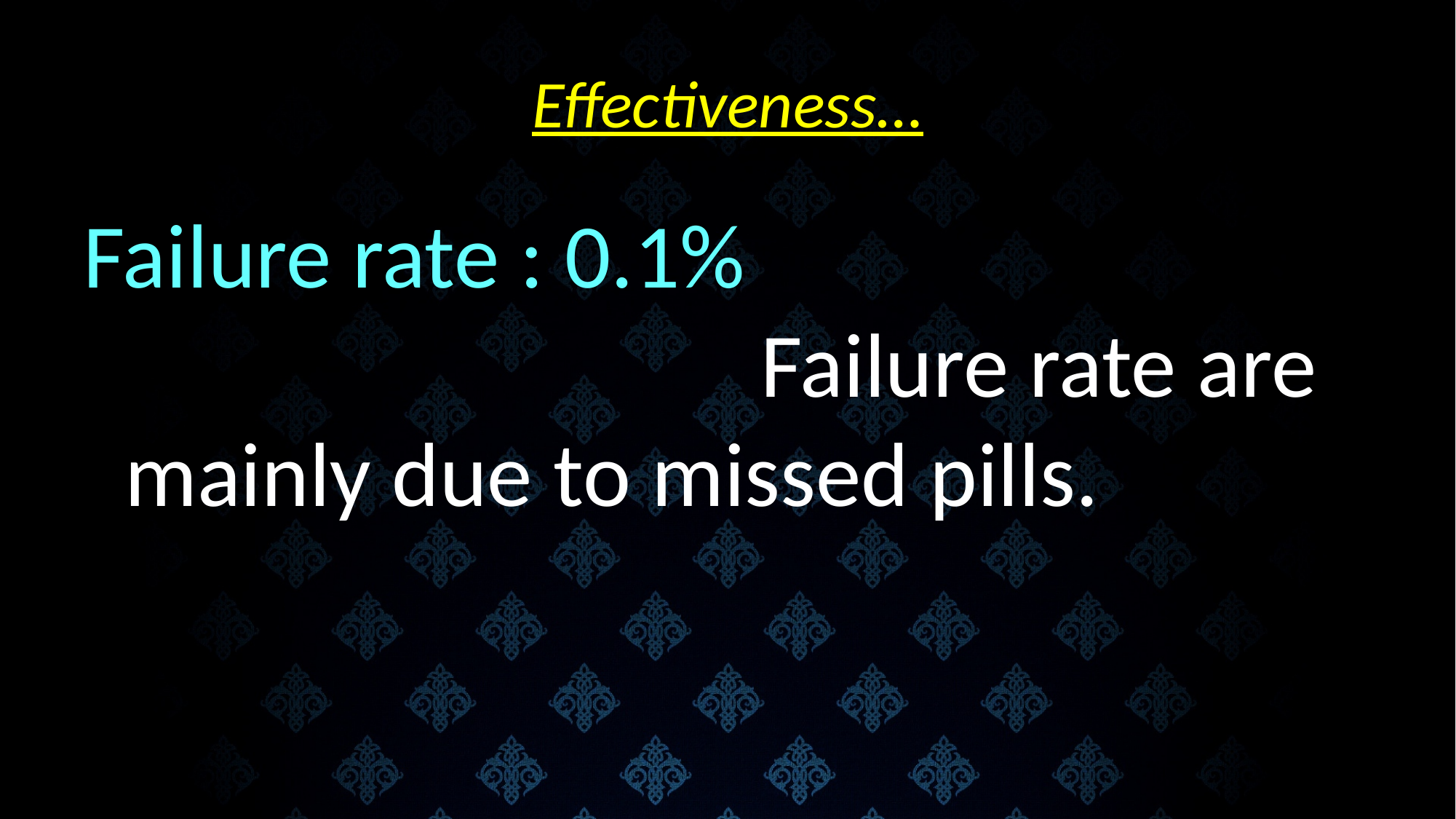

# Effectiveness…
Failure rate : 0.1%                                                              Failure rate are mainly due to missed pills.